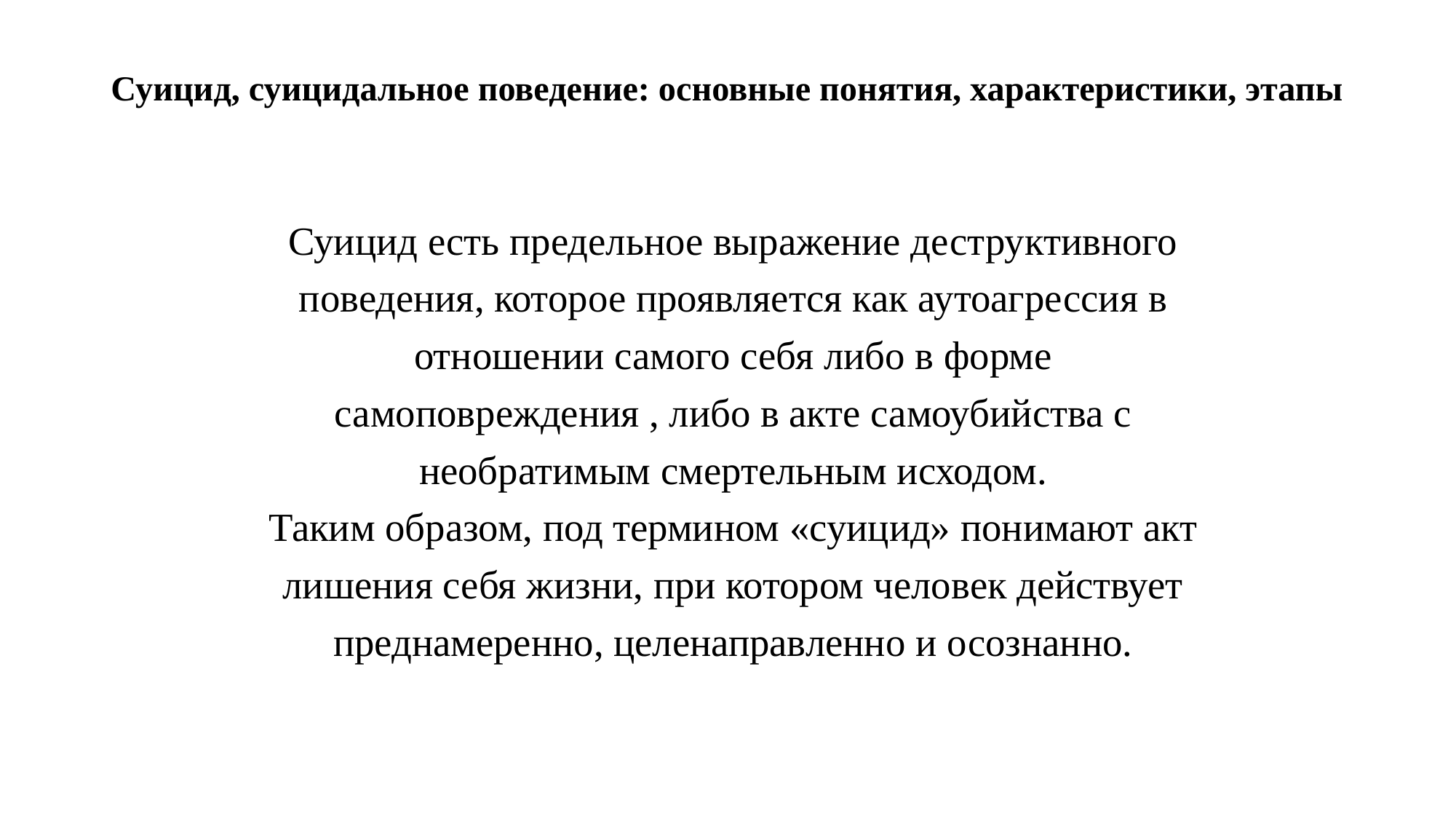

# Суицид, суицидальное поведение: основные понятия, характеристики, этапы
Суицид есть предельное выражение деструктивного поведения, которое проявляется как аутоагрессия в отношении самого себя либо в форме самоповреждения , либо в акте самоубийства с необратимым смертельным исходом.
Таким образом, под термином «суицид» понимают акт лишения себя жизни, при котором человек действует преднамеренно, целенаправленно и осознанно.